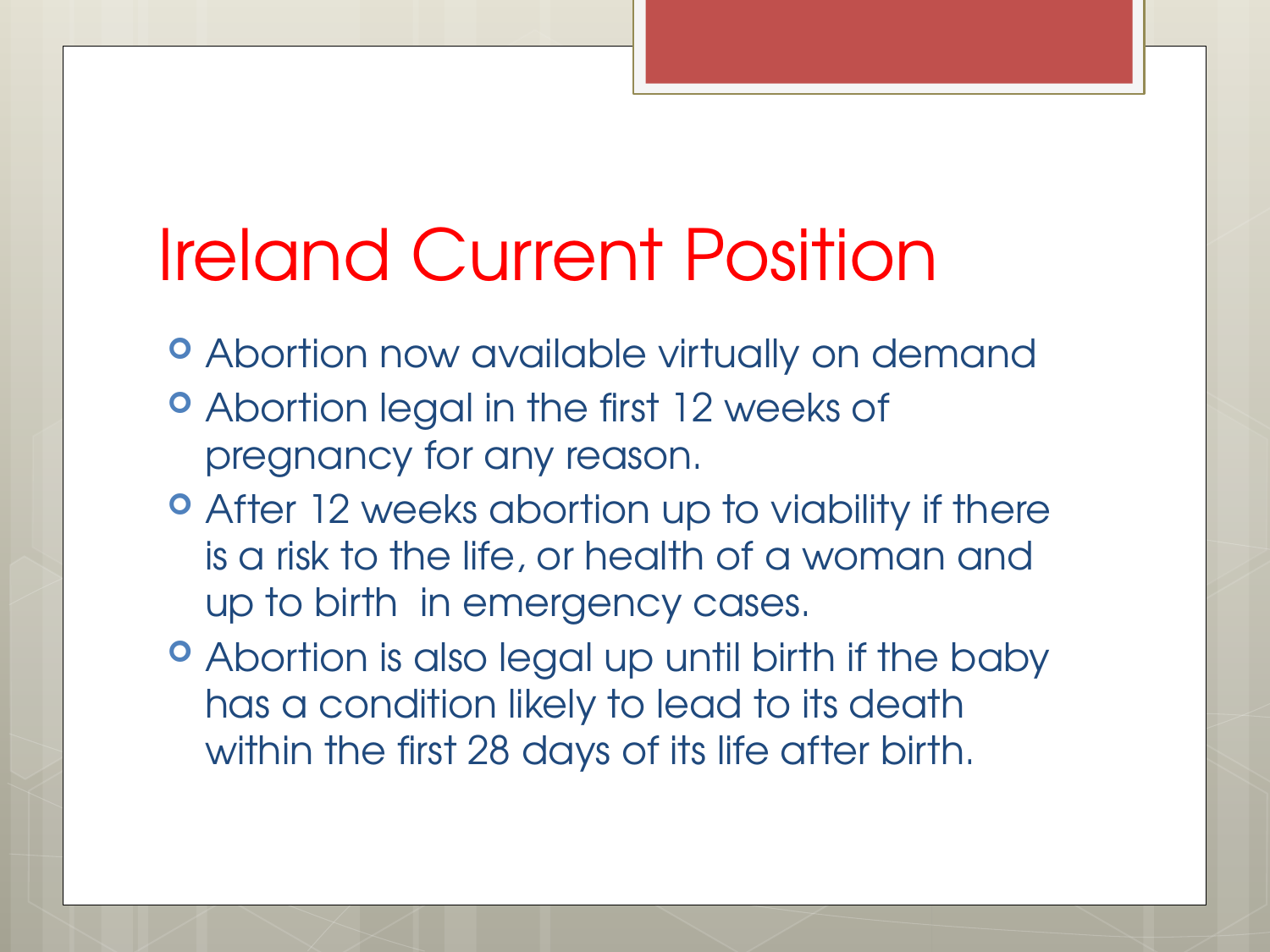

# Ireland Current Position
Abortion now available virtually on demand
Abortion legal in the first 12 weeks of pregnancy for any reason.
After 12 weeks abortion up to viability if there is a risk to the life, or health of a woman and up to birth  in emergency cases.
Abortion is also legal up until birth if the baby has a condition likely to lead to its death within the first 28 days of its life after birth.